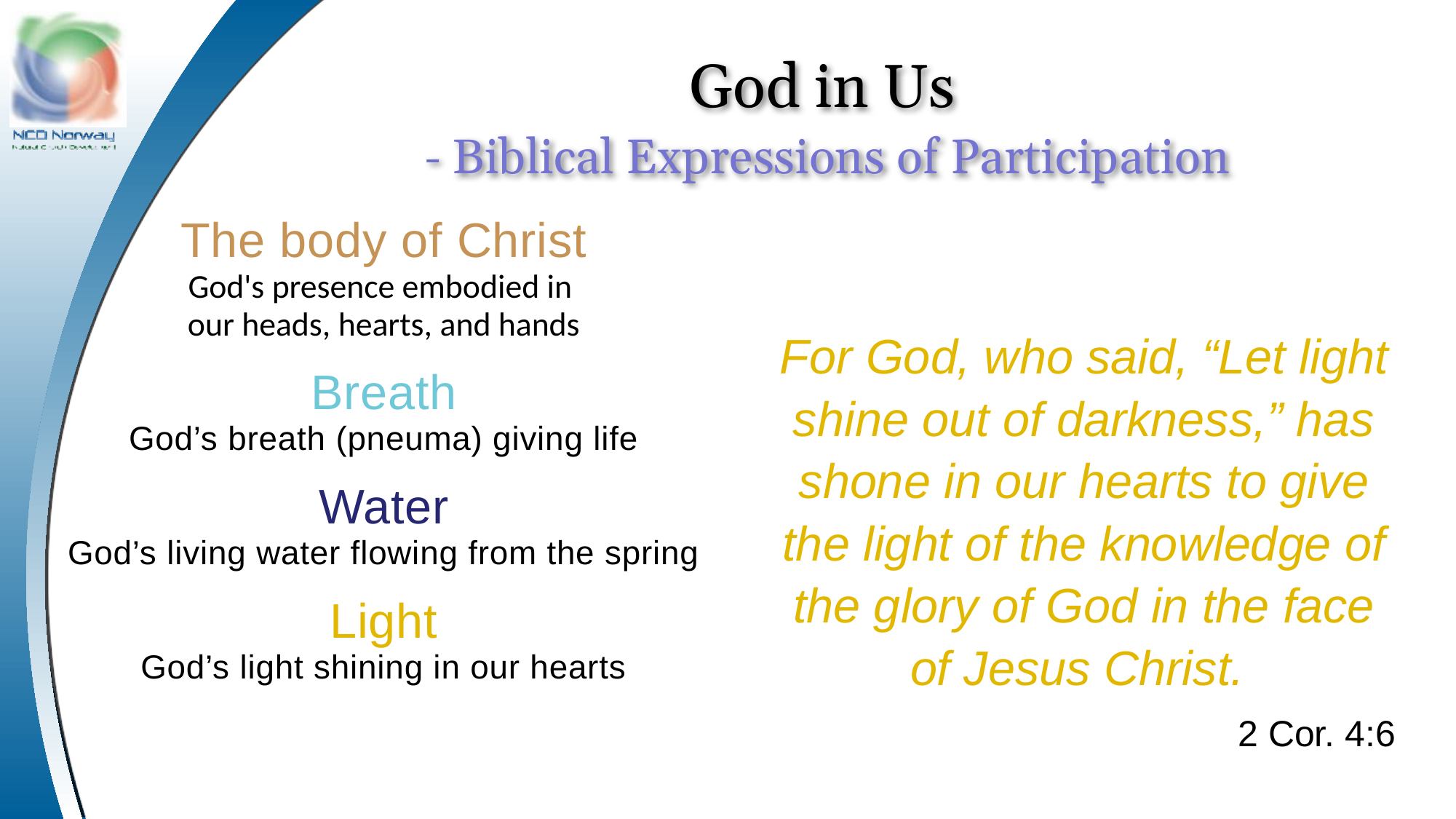

God in Us
 - Biblical Expressions of Participation
The body of Christ
God's presence embodied in
our heads, hearts, and hands
Breath
God’s breath (pneuma) giving life
Water
God’s living water flowing from the spring
Light
God’s light shining in our hearts

For God, who said, “Let light shine out of darkness,” has shone in our hearts to give the light of the knowledge of the glory of God in the face of Jesus Christ.
2 Cor. 4:6